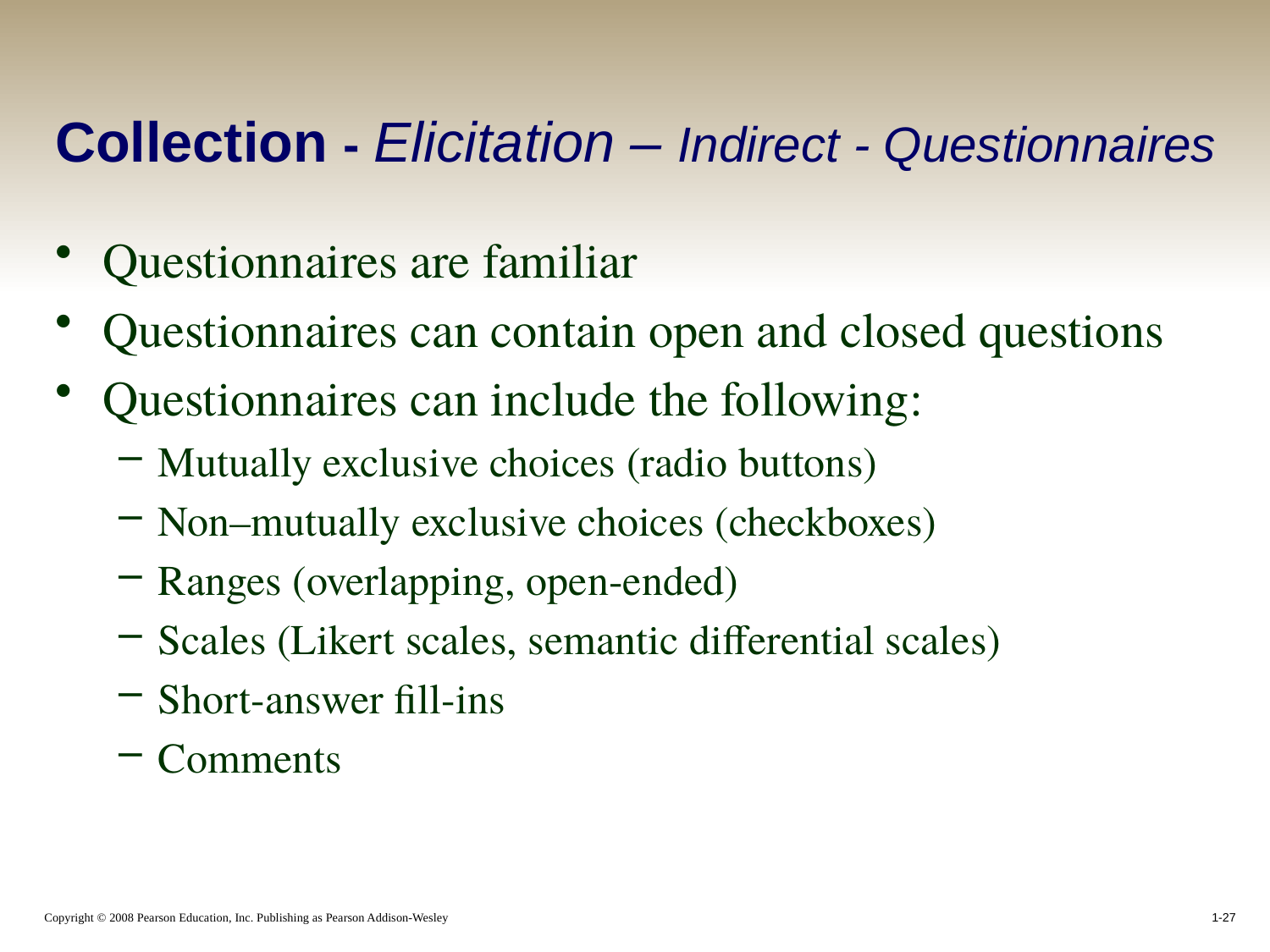

# Collection - Elicitation – Indirect - Questionnaires
Questionnaires are familiar
Questionnaires can contain open and closed questions
Questionnaires can include the following:
Mutually exclusive choices (radio buttons)
Non–mutually exclusive choices (checkboxes)
Ranges (overlapping, open-ended)
Scales (Likert scales, semantic differential scales)
Short-answer fill-ins
Comments
1-27